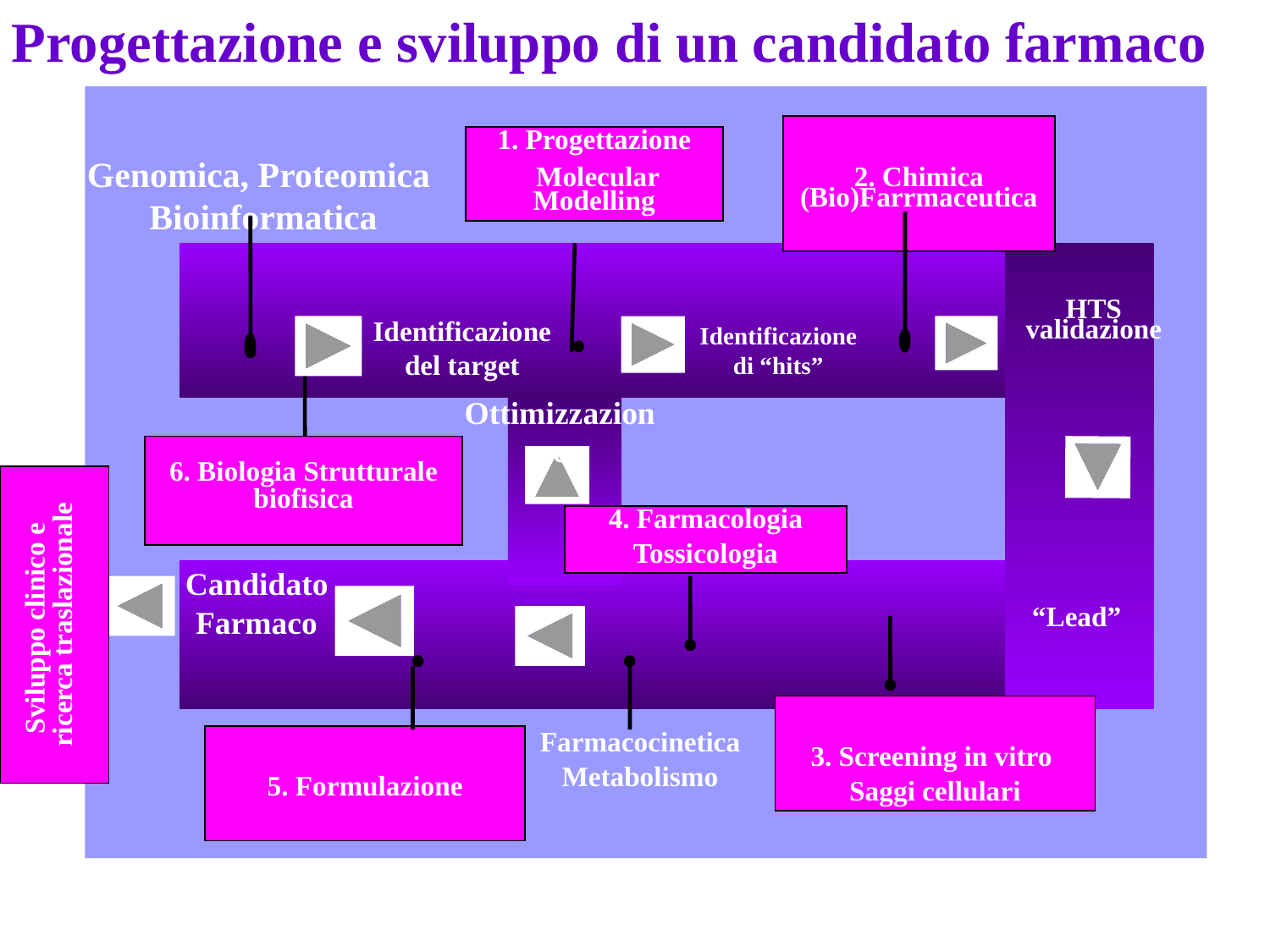

Progettazione e sviluppo di un candidato farmaco

2. Chimica (Bio)Farrmaceutica

1. Progettazione
 Molecular Modelling
Genomica, Proteomica
Bioinformatica

HTS validazione
Identificazione
del target
Identificazione
di “hits”

Ottimizzazione

6. Biologia Strutturale
biofisica

4. Farmacologia
Tossicologia

Sviluppo clinico e
ricerca traslazionale

Candidato
Farmaco

“Lead”

3. Screening in vitro
Saggi cellulari

5. Formulazione

Farmacocinetica
Metabolismo